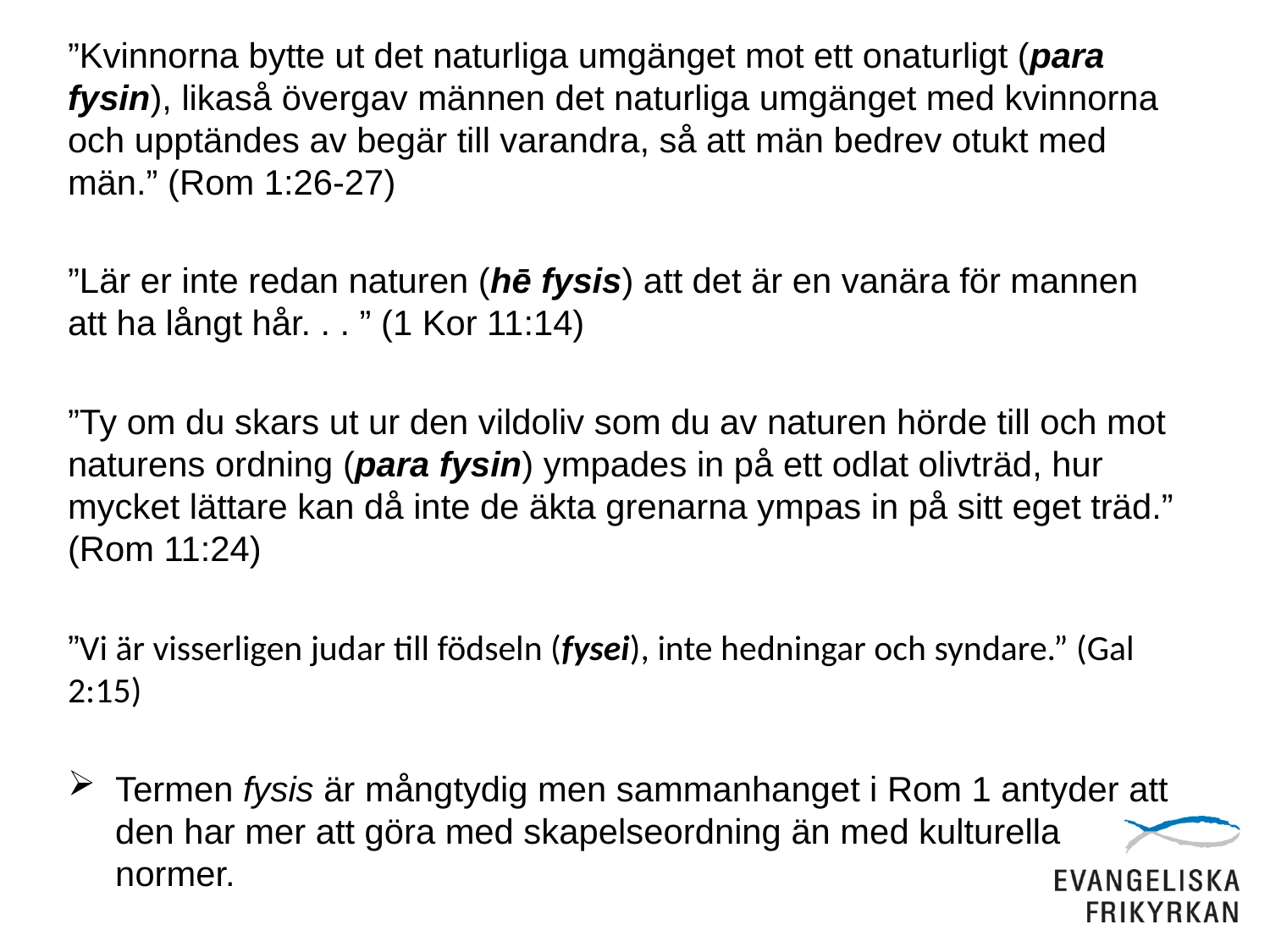

”Kvinnorna bytte ut det naturliga umgänget mot ett onaturligt (para fysin), likaså övergav männen det naturliga umgänget med kvinnorna och upptändes av begär till varandra, så att män bedrev otukt med män.” (Rom 1:26-27)

”Lär er inte redan naturen (hē fysis) att det är en vanära för mannen att ha långt hår. . . ” (1 Kor 11:14)

”Ty om du skars ut ur den vildoliv som du av naturen hörde till och mot naturens ordning (para fysin) ympades in på ett odlat olivträd, hur mycket lättare kan då inte de äkta grenarna ympas in på sitt eget träd.” (Rom 11:24)

”Vi är visserligen judar till födseln (fysei), inte hedningar och syndare.” (Gal 2:15)

Termen fysis är mångtydig men sammanhanget i Rom 1 antyder att den har mer att göra med skapelseordning än med kulturella normer.